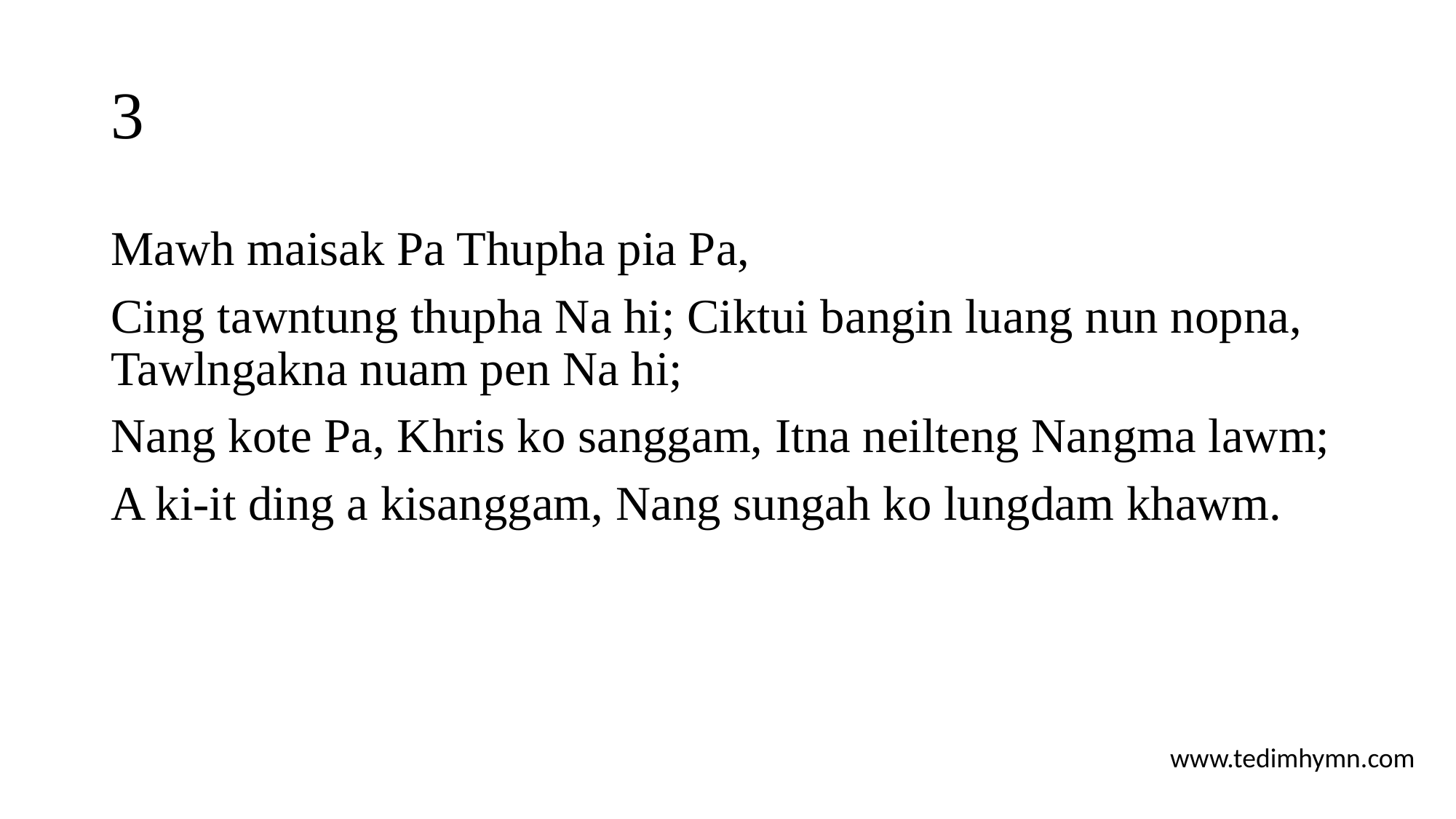

# 3
Mawh maisak Pa Thupha pia Pa,
Cing tawntung thupha Na hi; Ciktui bangin luang nun nopna, Tawlngakna nuam pen Na hi;
Nang kote Pa, Khris ko sanggam, Itna neilteng Nangma lawm;
A ki-it ding a kisanggam, Nang sungah ko lungdam khawm.

www.tedimhymn.com